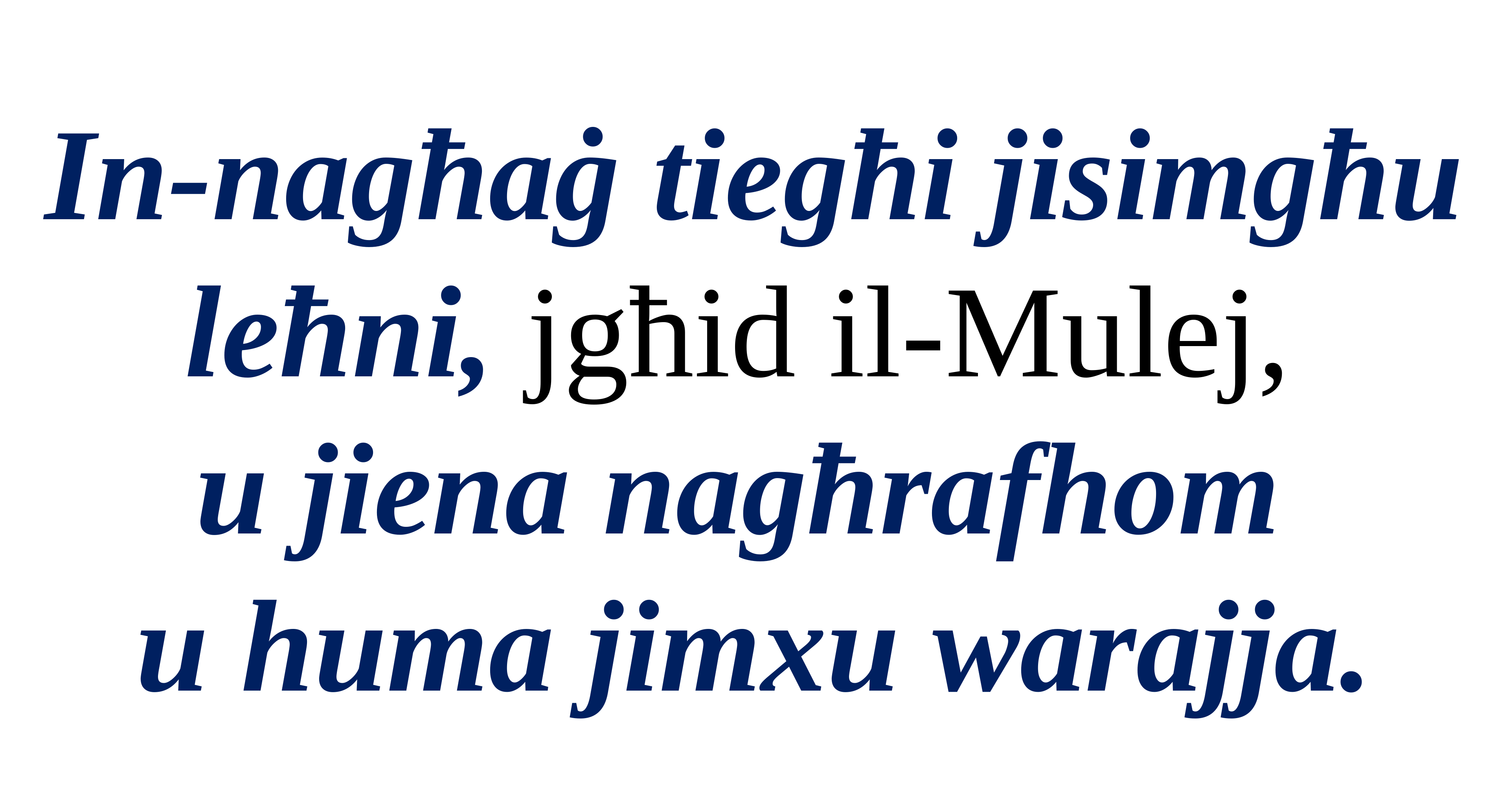

In-nagħaġ tiegħi jisimgħu leħni, jgħid il-Mulej,
u jiena nagħrafhom
u huma jimxu warajja.